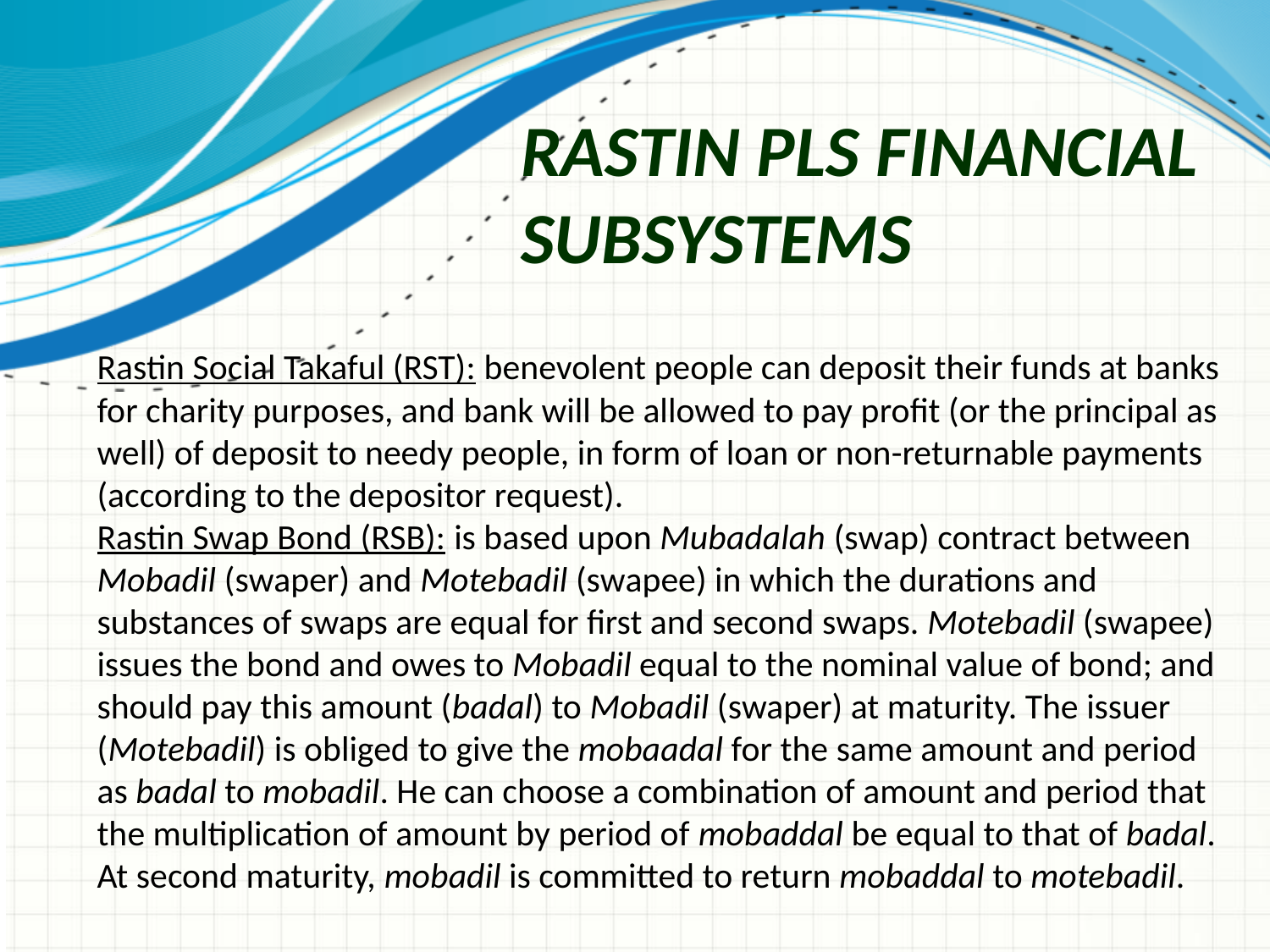

# Rastin PLS Financial Subsystems
Rastin Social Takaful (RST): benevolent people can deposit their funds at banks for charity purposes, and bank will be allowed to pay profit (or the principal as well) of deposit to needy people, in form of loan or non-returnable payments (according to the depositor request).
Rastin Swap Bond (RSB): is based upon Mubadalah (swap) contract between Mobadil (swaper) and Motebadil (swapee) in which the durations and substances of swaps are equal for first and second swaps. Motebadil (swapee) issues the bond and owes to Mobadil equal to the nominal value of bond; and should pay this amount (badal) to Mobadil (swaper) at maturity. The issuer (Motebadil) is obliged to give the mobaadal for the same amount and period as badal to mobadil. He can choose a combination of amount and period that the multiplication of amount by period of mobaddal be equal to that of badal. At second maturity, mobadil is committed to return mobaddal to motebadil.